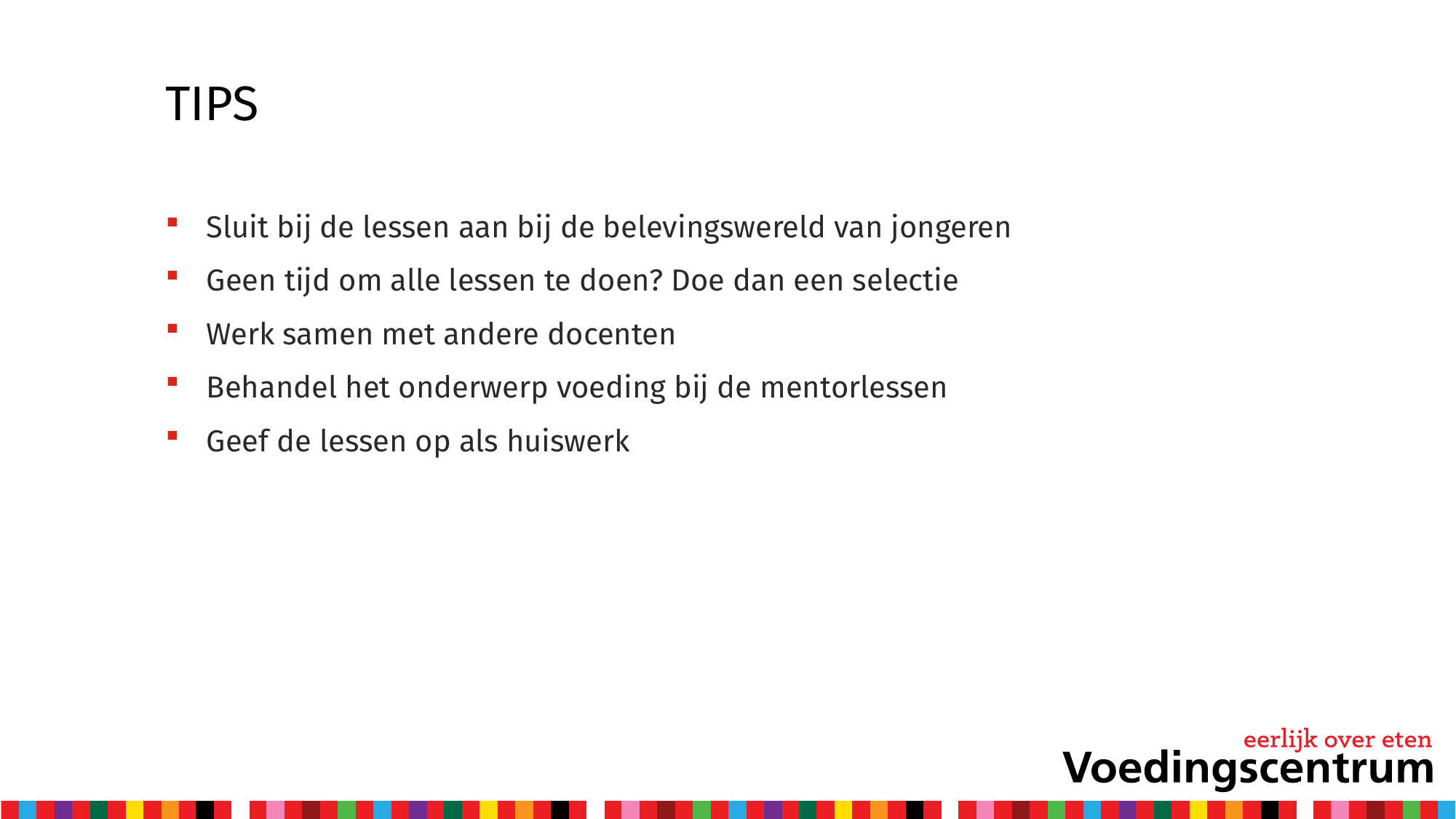

# TIPS
Sluit bij de lessen aan bij de belevingswereld van jongeren
Geen tijd om alle lessen te doen? Doe dan een selectie
Werk samen met andere docenten
Behandel het onderwerp voeding bij de mentorlessen
Geef de lessen op als huiswerk